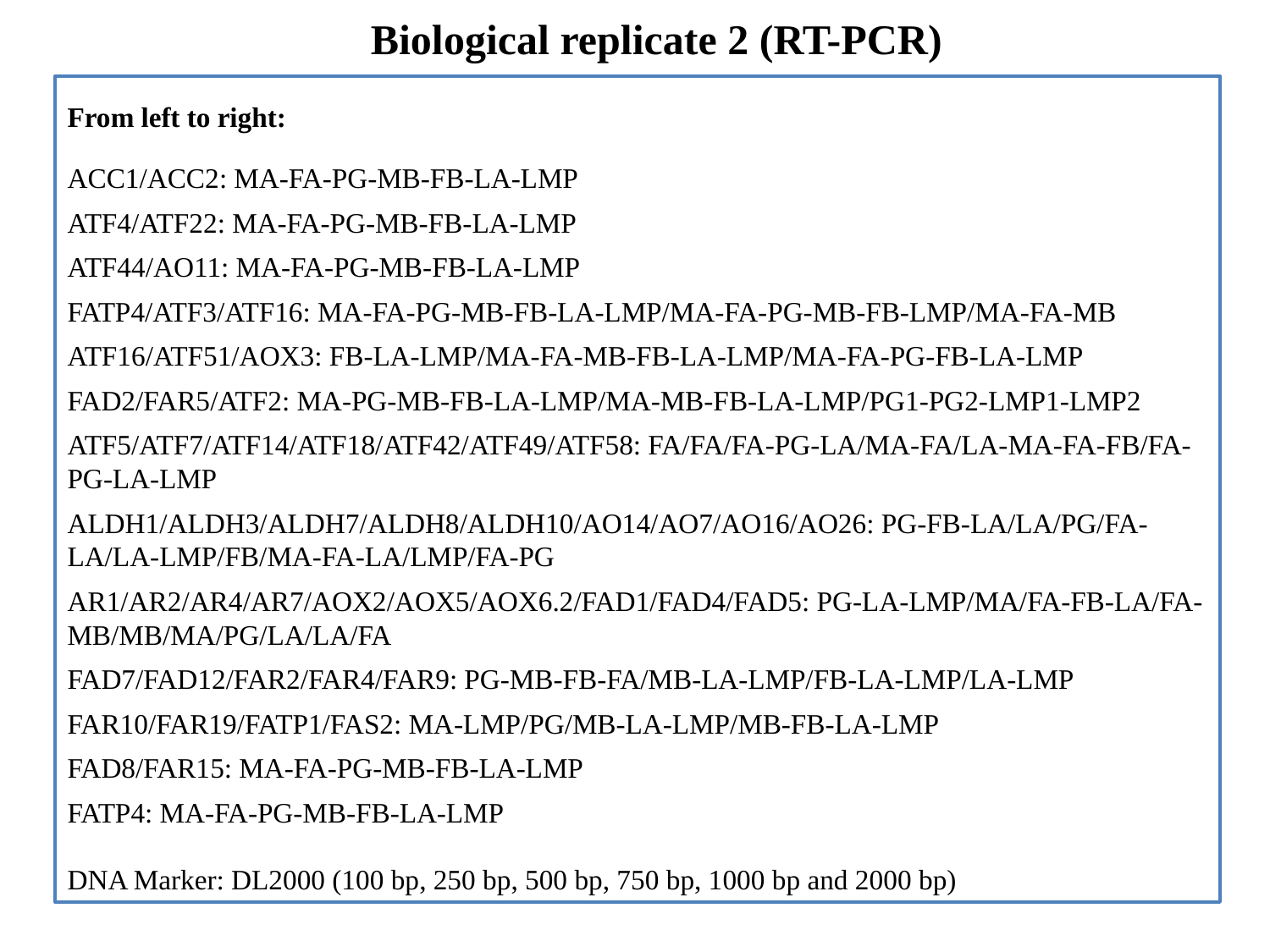

Biological replicate 2 (RT-PCR)
From left to right:
ACC1/ACC2: MA-FA-PG-MB-FB-LA-LMP
ATF4/ATF22: MA-FA-PG-MB-FB-LA-LMP
ATF44/AO11: MA-FA-PG-MB-FB-LA-LMP
FATP4/ATF3/ATF16: MA-FA-PG-MB-FB-LA-LMP/MA-FA-PG-MB-FB-LMP/MA-FA-MB
ATF16/ATF51/AOX3: FB-LA-LMP/MA-FA-MB-FB-LA-LMP/MA-FA-PG-FB-LA-LMP
FAD2/FAR5/ATF2: MA-PG-MB-FB-LA-LMP/MA-MB-FB-LA-LMP/PG1-PG2-LMP1-LMP2
ATF5/ATF7/ATF14/ATF18/ATF42/ATF49/ATF58: FA/FA/FA-PG-LA/MA-FA/LA-MA-FA-FB/FA-PG-LA-LMP
ALDH1/ALDH3/ALDH7/ALDH8/ALDH10/AO14/AO7/AO16/AO26: PG-FB-LA/LA/PG/FA-LA/LA-LMP/FB/MA-FA-LA/LMP/FA-PG
AR1/AR2/AR4/AR7/AOX2/AOX5/AOX6.2/FAD1/FAD4/FAD5: PG-LA-LMP/MA/FA-FB-LA/FA-MB/MB/MA/PG/LA/LA/FA
FAD7/FAD12/FAR2/FAR4/FAR9: PG-MB-FB-FA/MB-LA-LMP/FB-LA-LMP/LA-LMP
FAR10/FAR19/FATP1/FAS2: MA-LMP/PG/MB-LA-LMP/MB-FB-LA-LMP
FAD8/FAR15: MA-FA-PG-MB-FB-LA-LMP
FATP4: MA-FA-PG-MB-FB-LA-LMP

DNA Marker: DL2000 (100 bp, 250 bp, 500 bp, 750 bp, 1000 bp and 2000 bp)